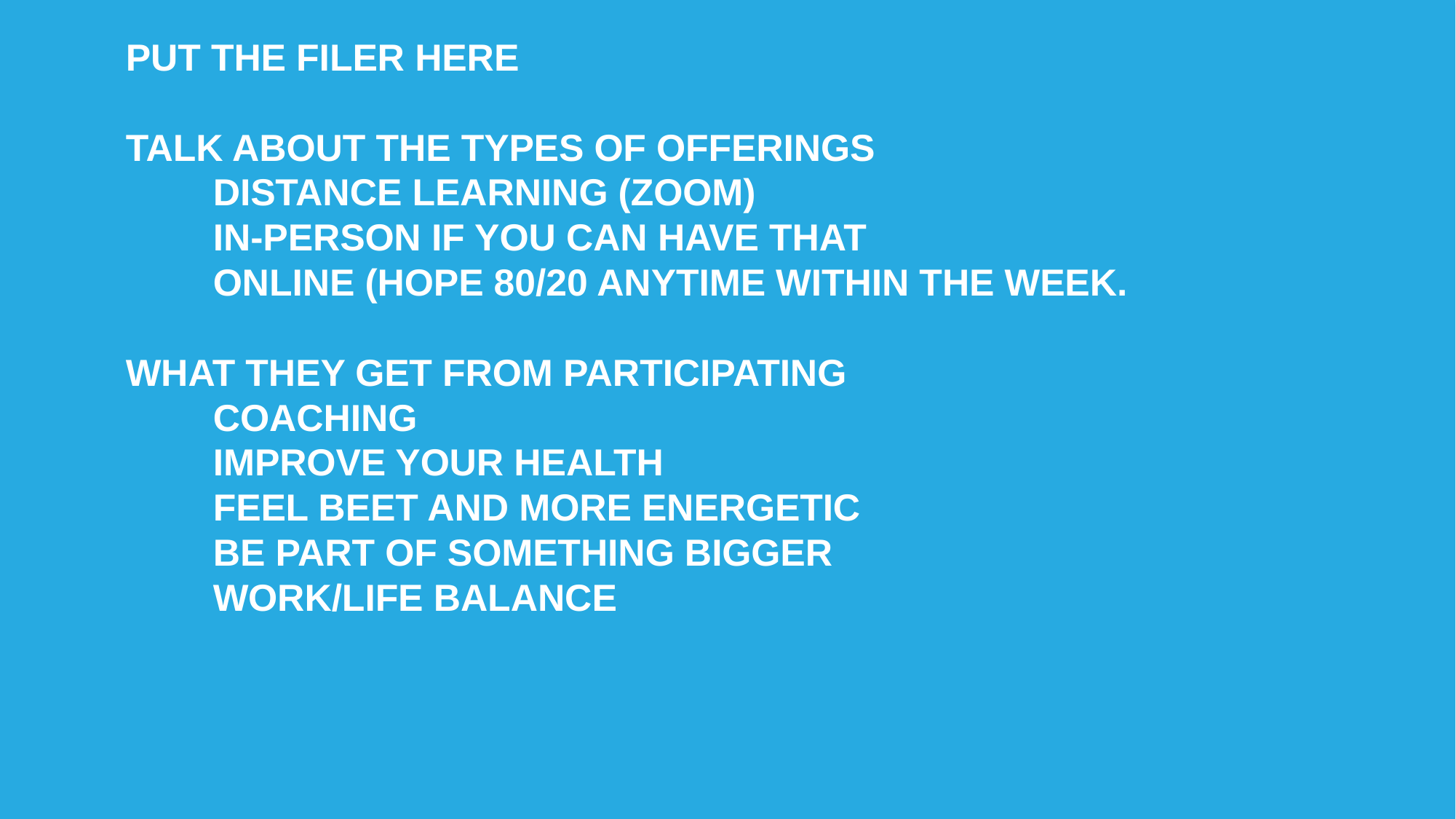

# Put the filer here Talk about the types of offerings Distance Learning (zoom) In-person if you can have that Online (Hope 80/20 anytime within the week. What they get from participating Coaching improve your health feel beet and more energetic be part of something bigger Work/Life balance